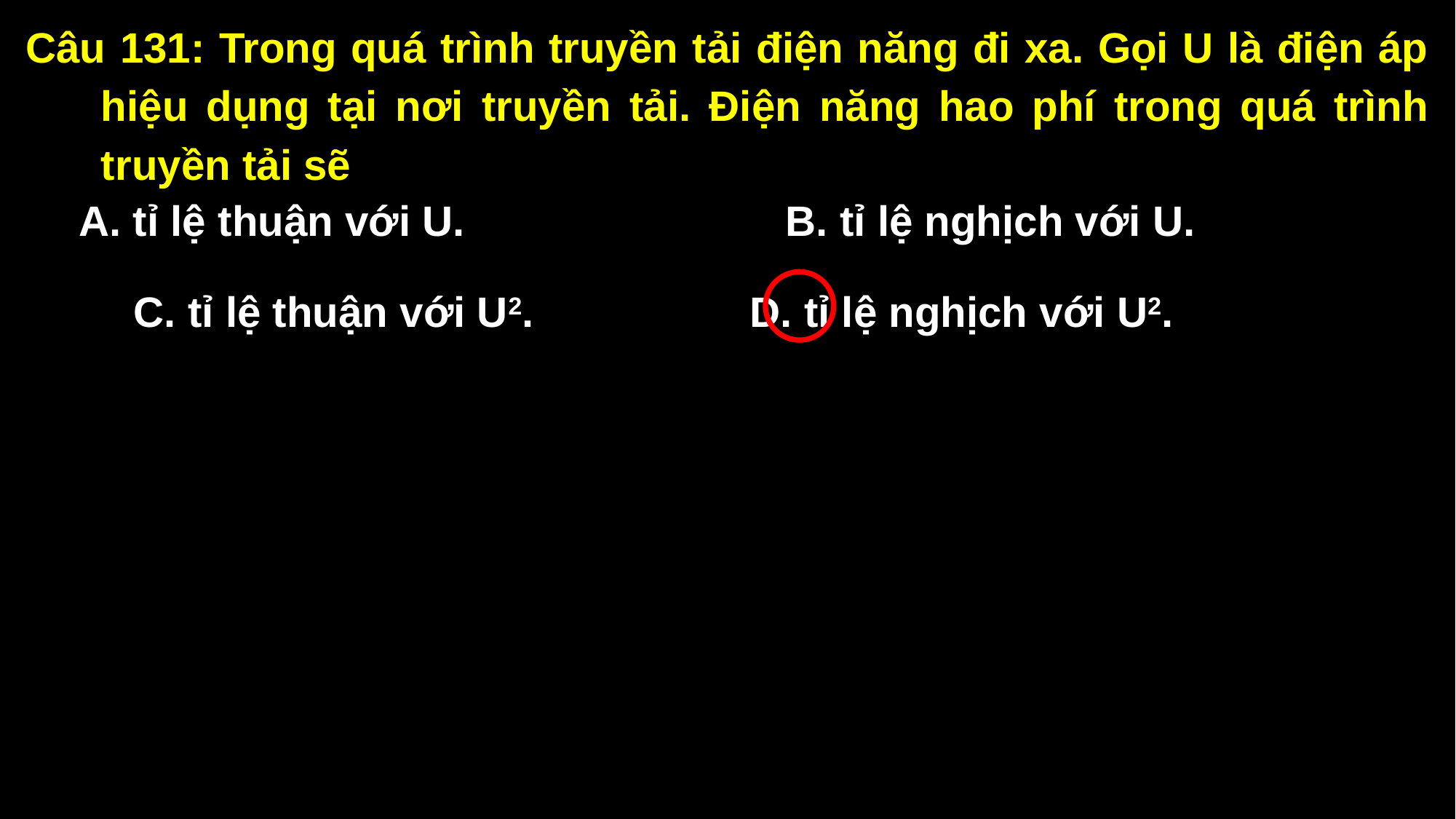

Câu 131: Trong quá trình truyền tải điện năng đi xa. Gọi U là điện áp hiệu dụng tại nơi truyền tải. Điện năng hao phí trong quá trình truyền tải sẽ

A. tỉ lệ thuận với U.
B. tỉ lệ nghịch với U.

C. tỉ lệ thuận với U2.
D. tỉ lệ nghịch với U2.